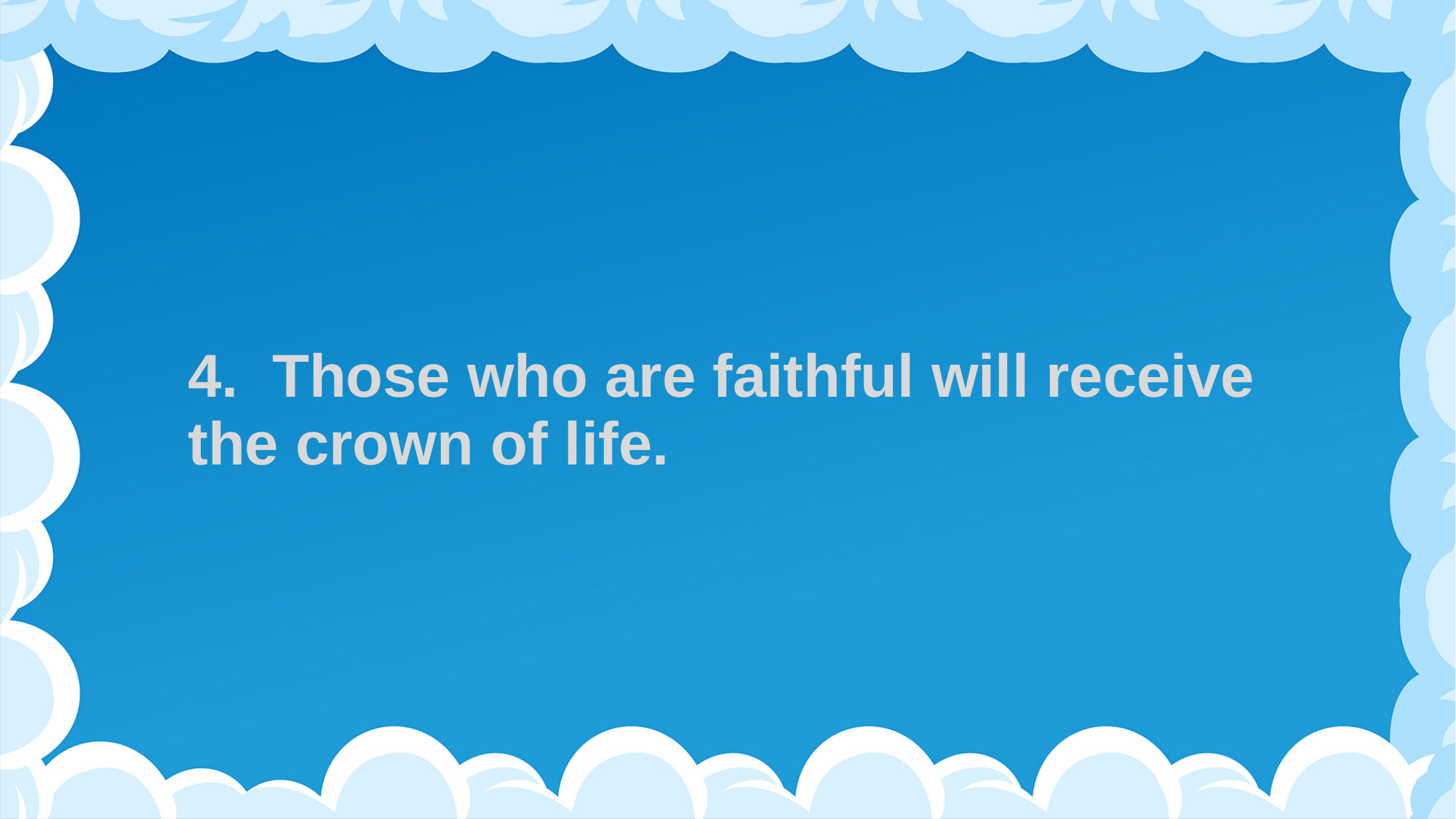

# 4.  Those who are faithful will receive the crown of life.